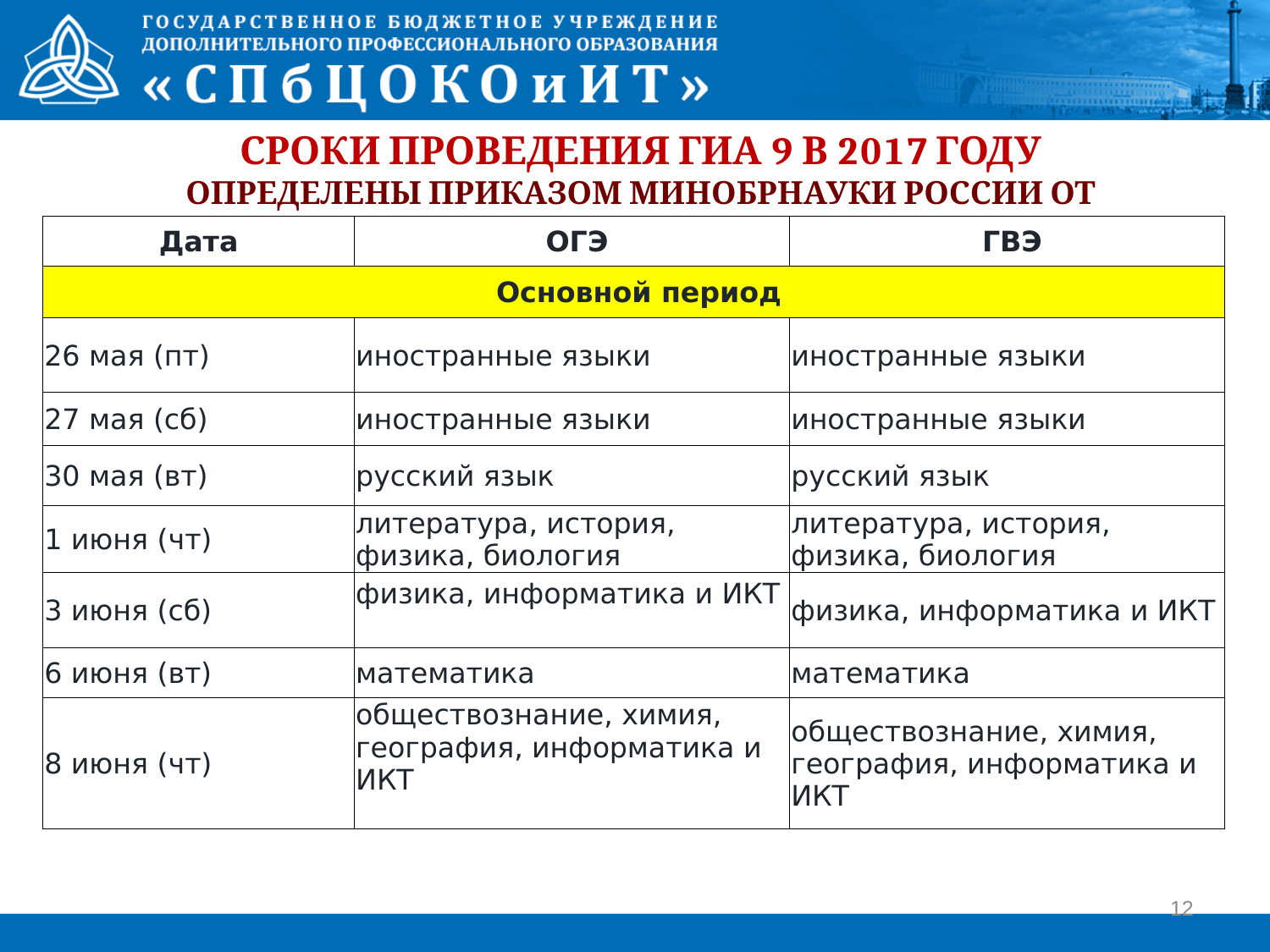

# Сроки проведения ГИА 9 в 2017 году Определены приказом Минобрнауки России от
| Дата | ОГЭ | ГВЭ |
| --- | --- | --- |
| Основной период |  |  |
| 26 мая (пт) | иностранные языки | иностранные языки |
| 27 мая (сб) | иностранные языки | иностранные языки |
| 30 мая (вт) | русский язык | русский язык |
| 1 июня (чт) | литература, история, физика, биология | литература, история, физика, биология |
| 3 июня (сб) | физика, информатика и ИКТ | физика, информатика и ИКТ |
| 6 июня (вт) | математика | математика |
| 8 июня (чт) | обществознание, химия, география, информатика и ИКТ | обществознание, химия, география, информатика и ИКТ |
12